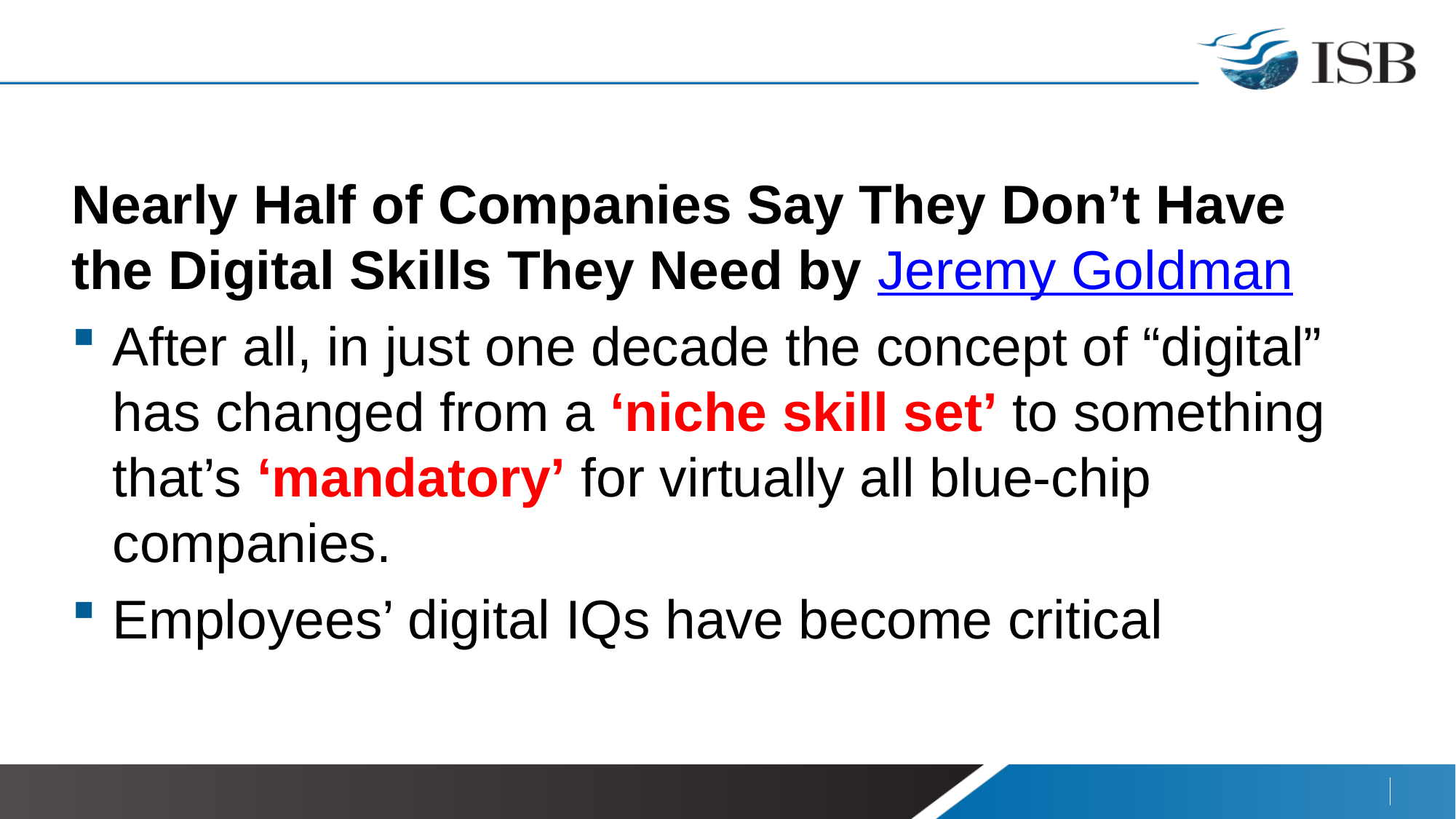

#
Nearly Half of Companies Say They Don’t Have the Digital Skills They Need by Jeremy Goldman
After all, in just one decade the concept of “digital” has changed from a ‘niche skill set’ to something that’s ‘mandatory’ for virtually all blue-chip companies.
Employees’ digital IQs have become critical